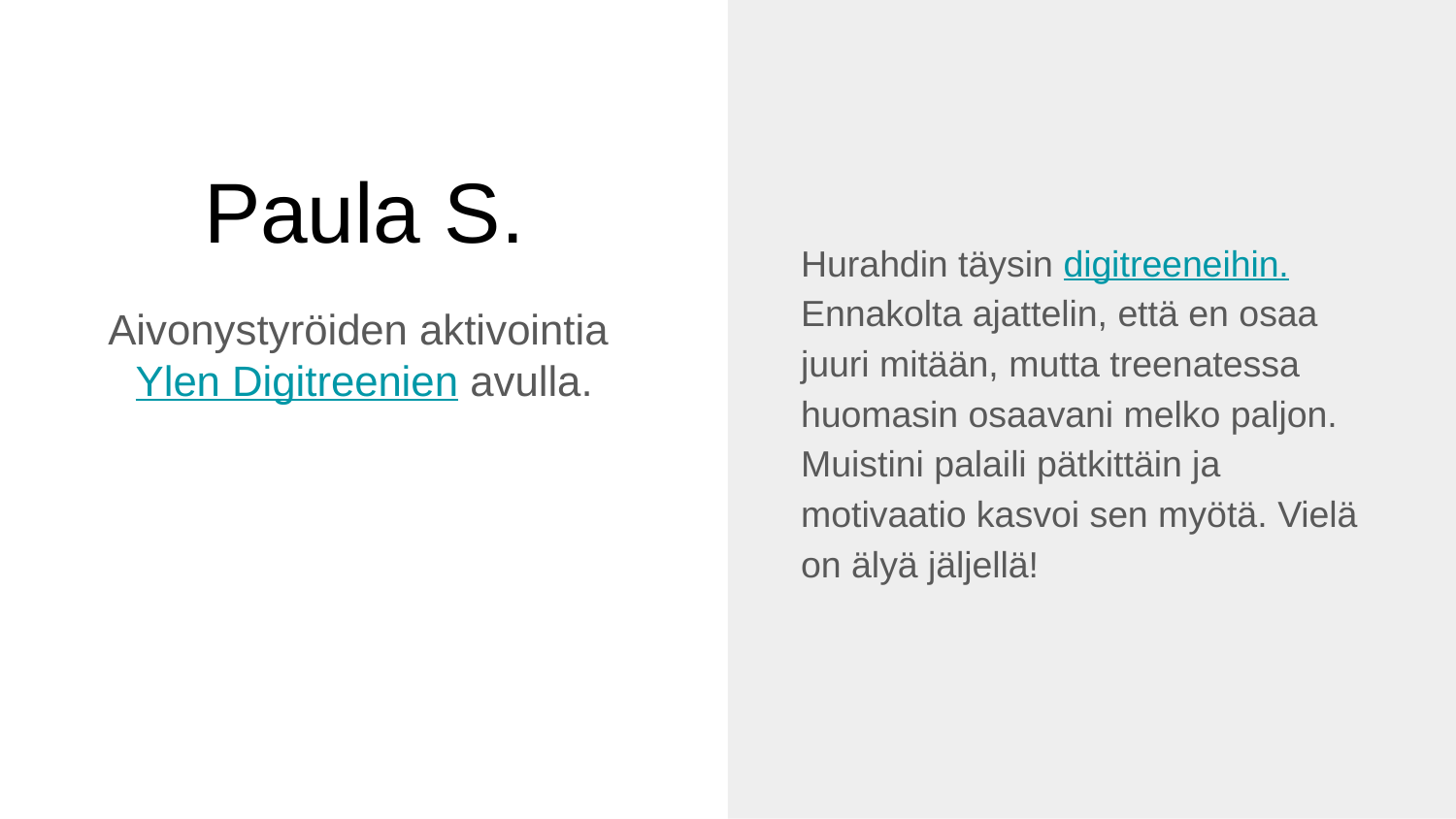

# Paula S.
Hurahdin täysin digitreeneihin. Ennakolta ajattelin, että en osaa juuri mitään, mutta treenatessa huomasin osaavani melko paljon. Muistini palaili pätkittäin ja motivaatio kasvoi sen myötä. Vielä on älyä jäljellä!
Aivonystyröiden aktivointia Ylen Digitreenien avulla.